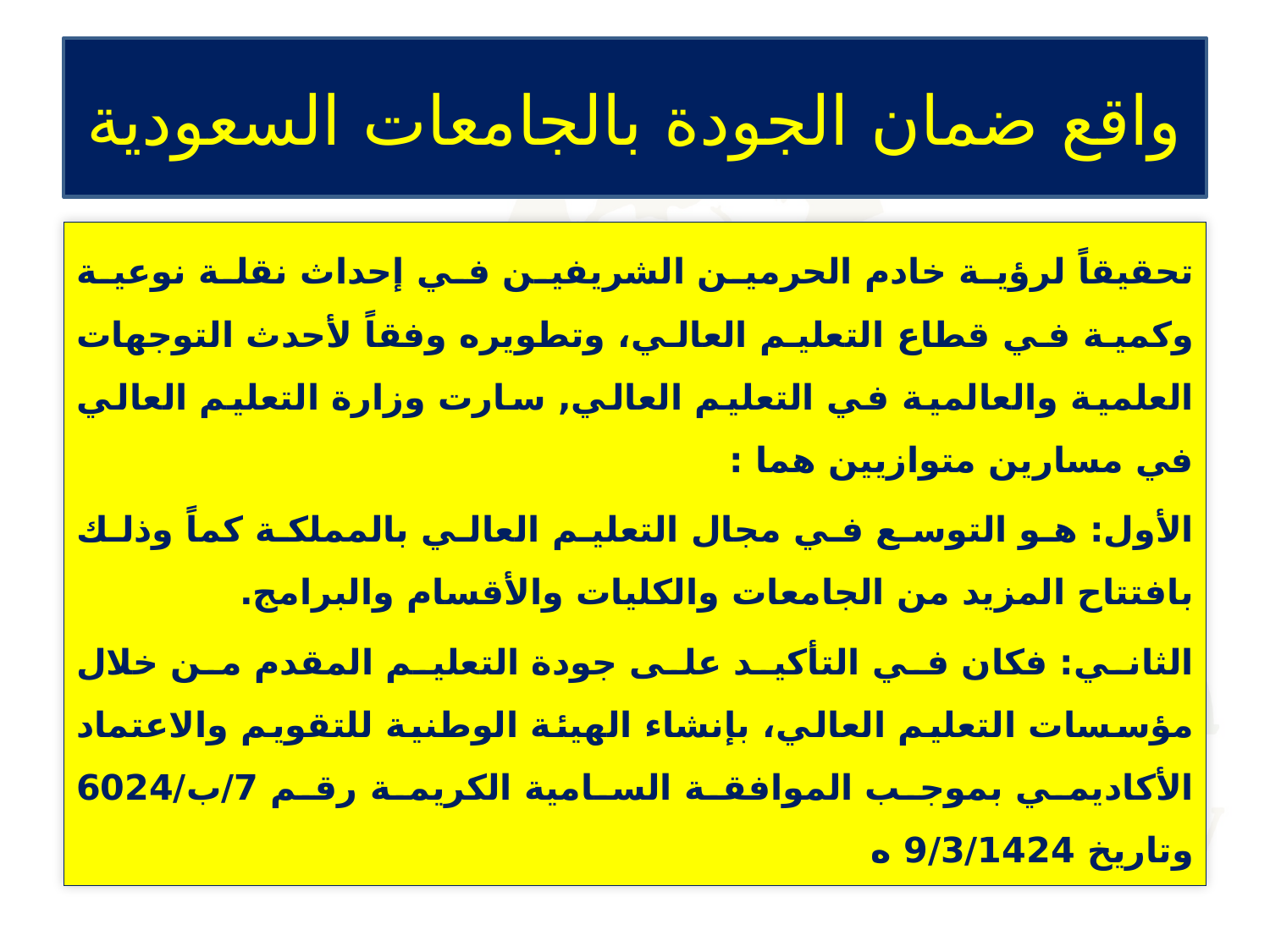

# واقع ضمان الجودة بالجامعات السعودية
تحقيقاً لرؤية خادم الحرمين الشريفين في إحداث نقلة نوعية وكمية في قطاع التعليم العالي، وتطويره وفقاً لأحدث التوجهات العلمية والعالمية في التعليم العالي, سارت وزارة التعليم العالي في مسارين متوازيين هما :
الأول: هو التوسع في مجال التعليم العالي بالمملكة كماً وذلك بافتتاح المزيد من الجامعات والكليات والأقسام والبرامج.
الثاني: فكان في التأكيد على جودة التعليم المقدم من خلال مؤسسات التعليم العالي، بإنشاء الهيئة الوطنية للتقويم والاعتماد الأكاديمي بموجب الموافقة السامية الكريمة رقم 7/ب/6024 وتاريخ 9/3/1424 ه